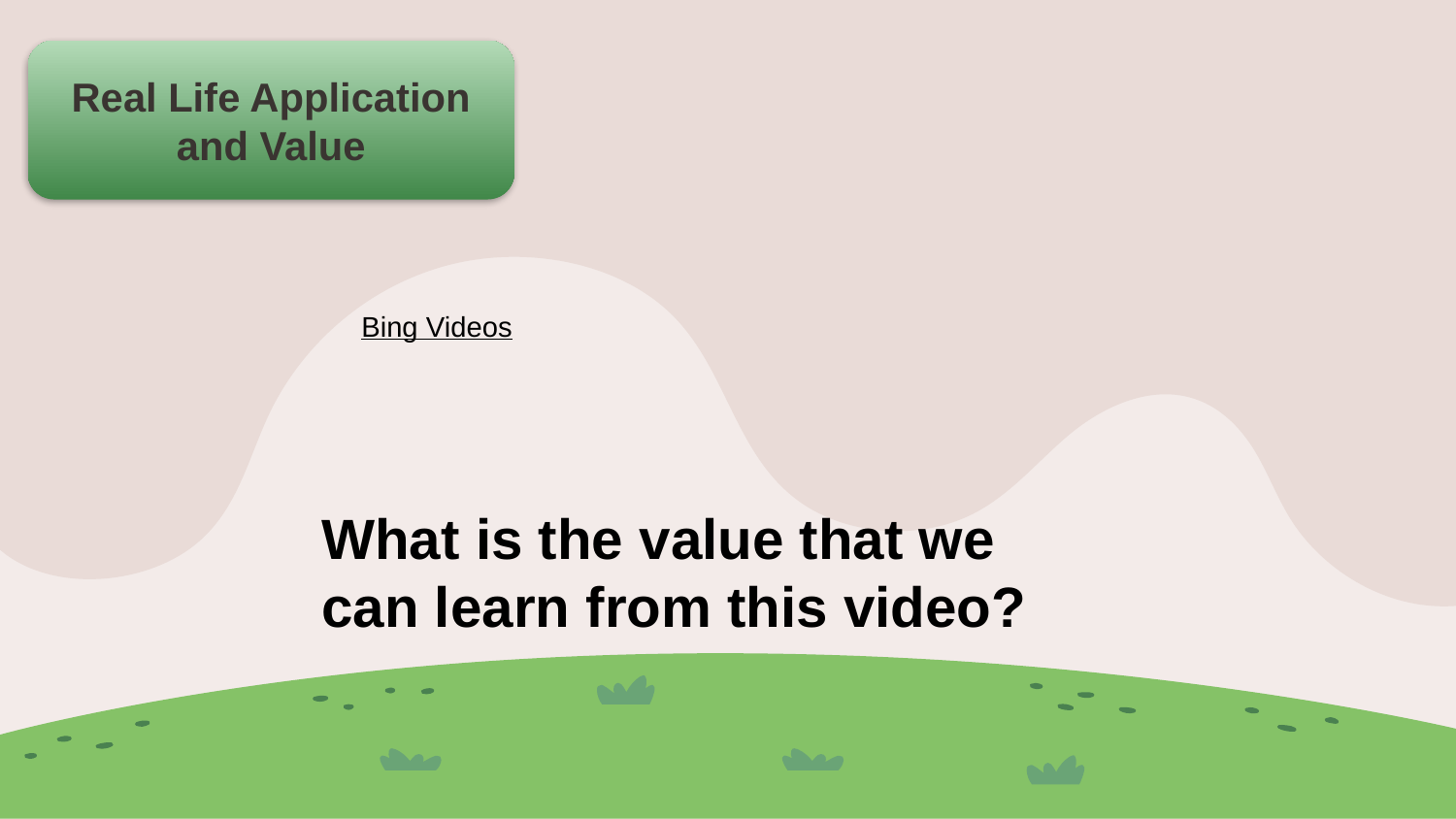

Real Life Application and Value
Bing Videos
What is the value that we can learn from this video?